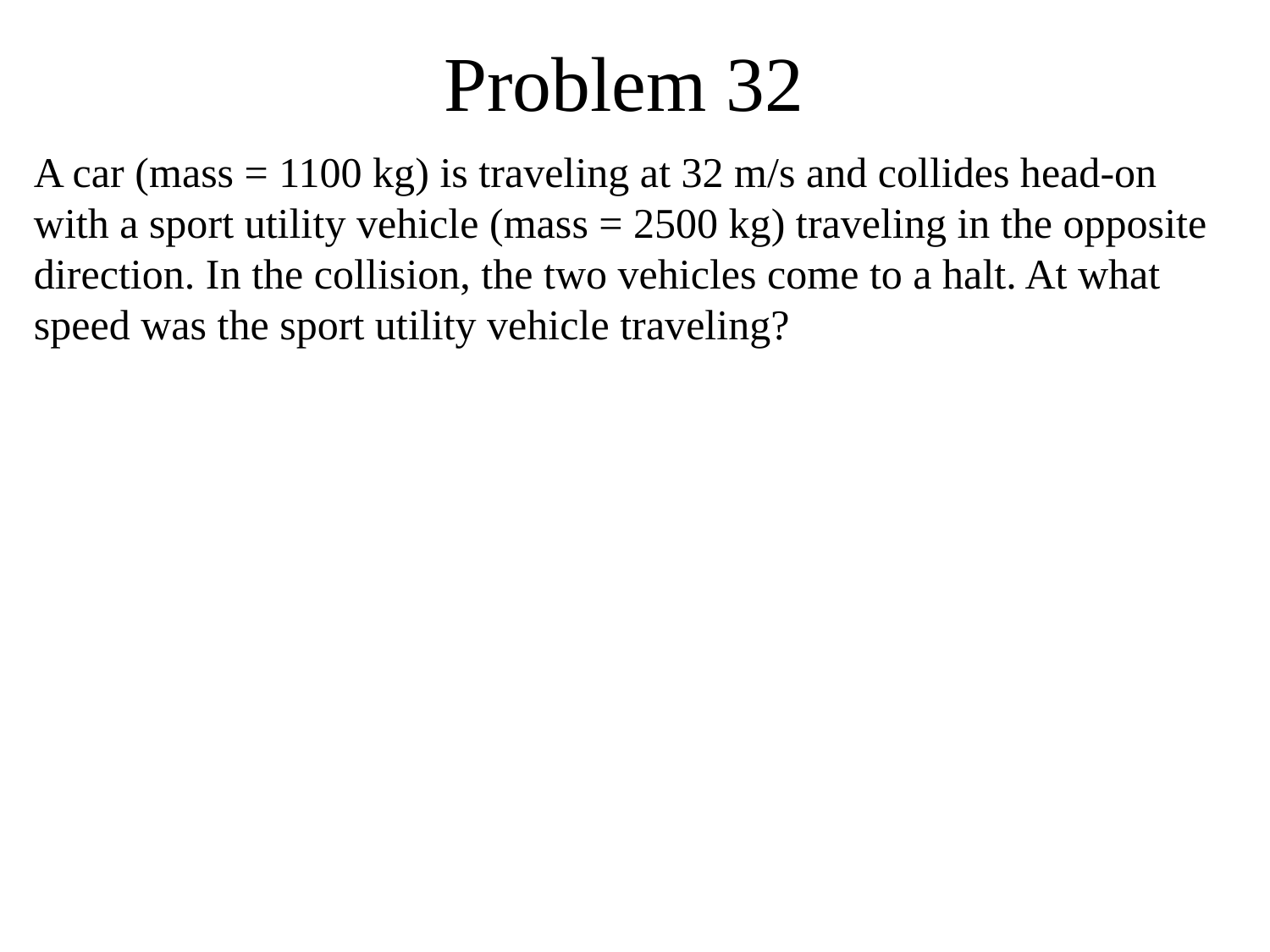

# Problem 32
A car (mass = 1100 kg) is traveling at 32 m/s and collides head-on with a sport utility vehicle (mass = 2500 kg) traveling in the opposite direction. In the collision, the two vehicles come to a halt. At what speed was the sport utility vehicle traveling?